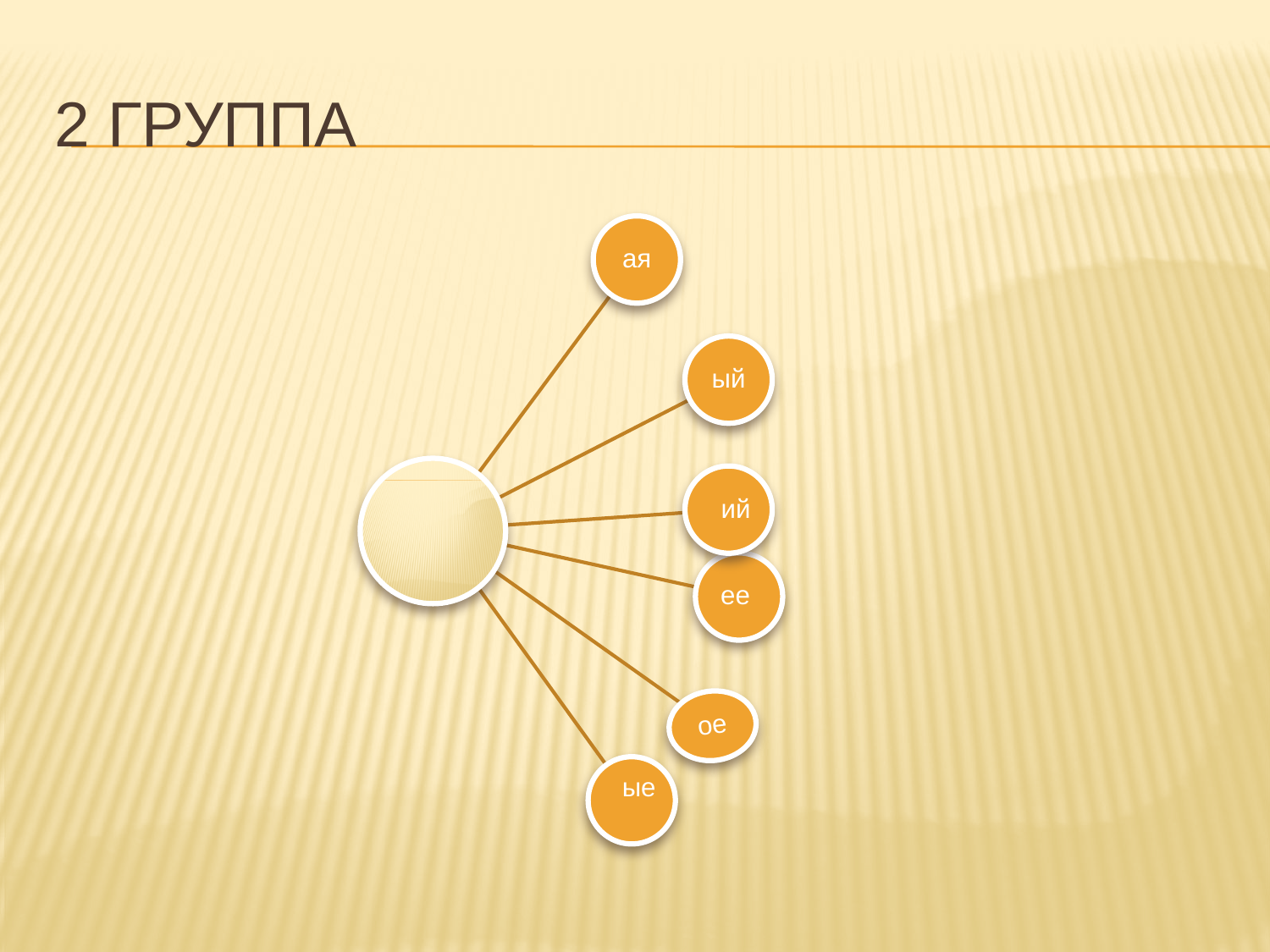

# 2 группа
ая

ый

ое
ее
  ий
  ые